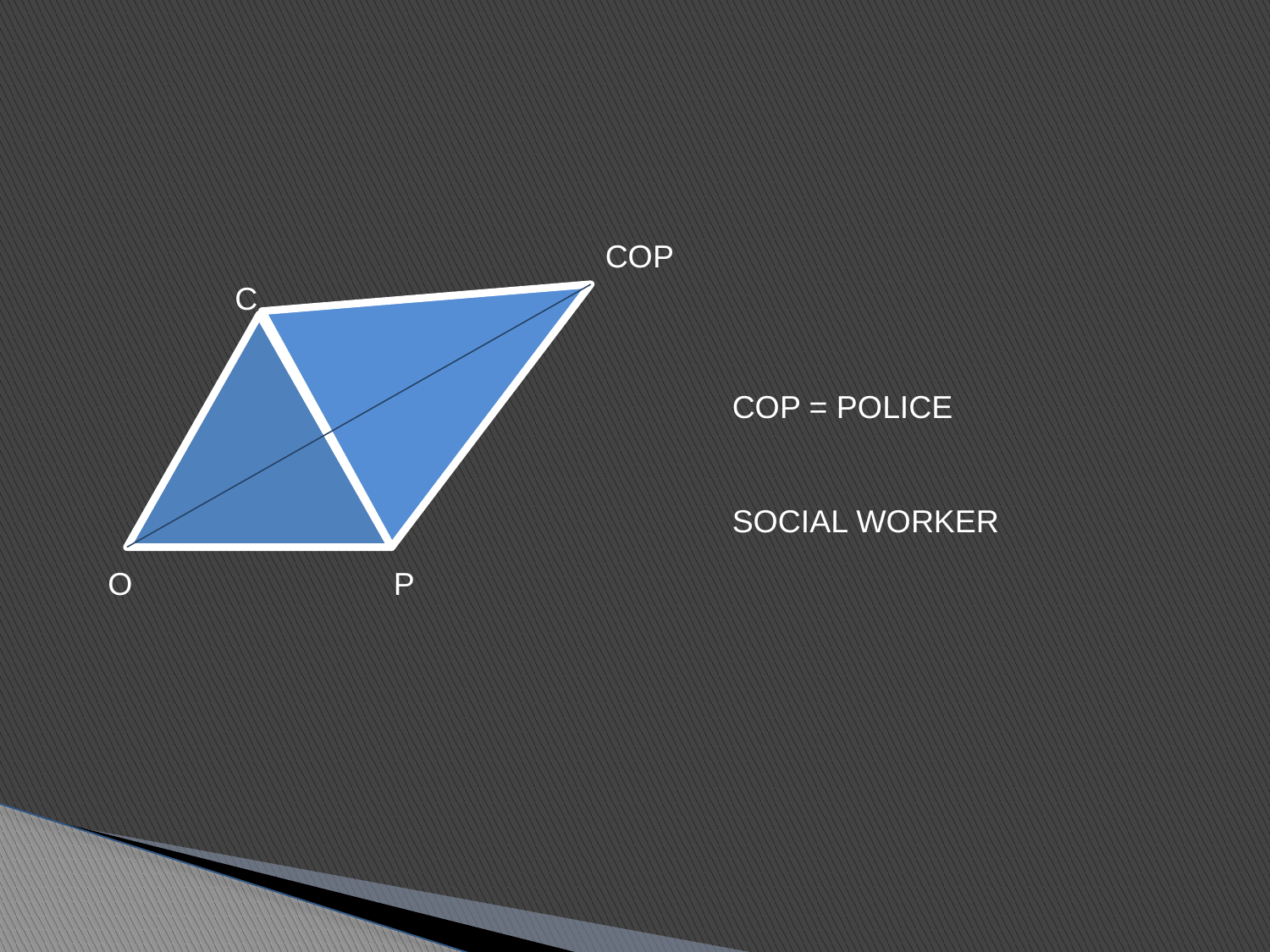

COP
C

O
P
COP = POLICE

SOCIAL WORKER